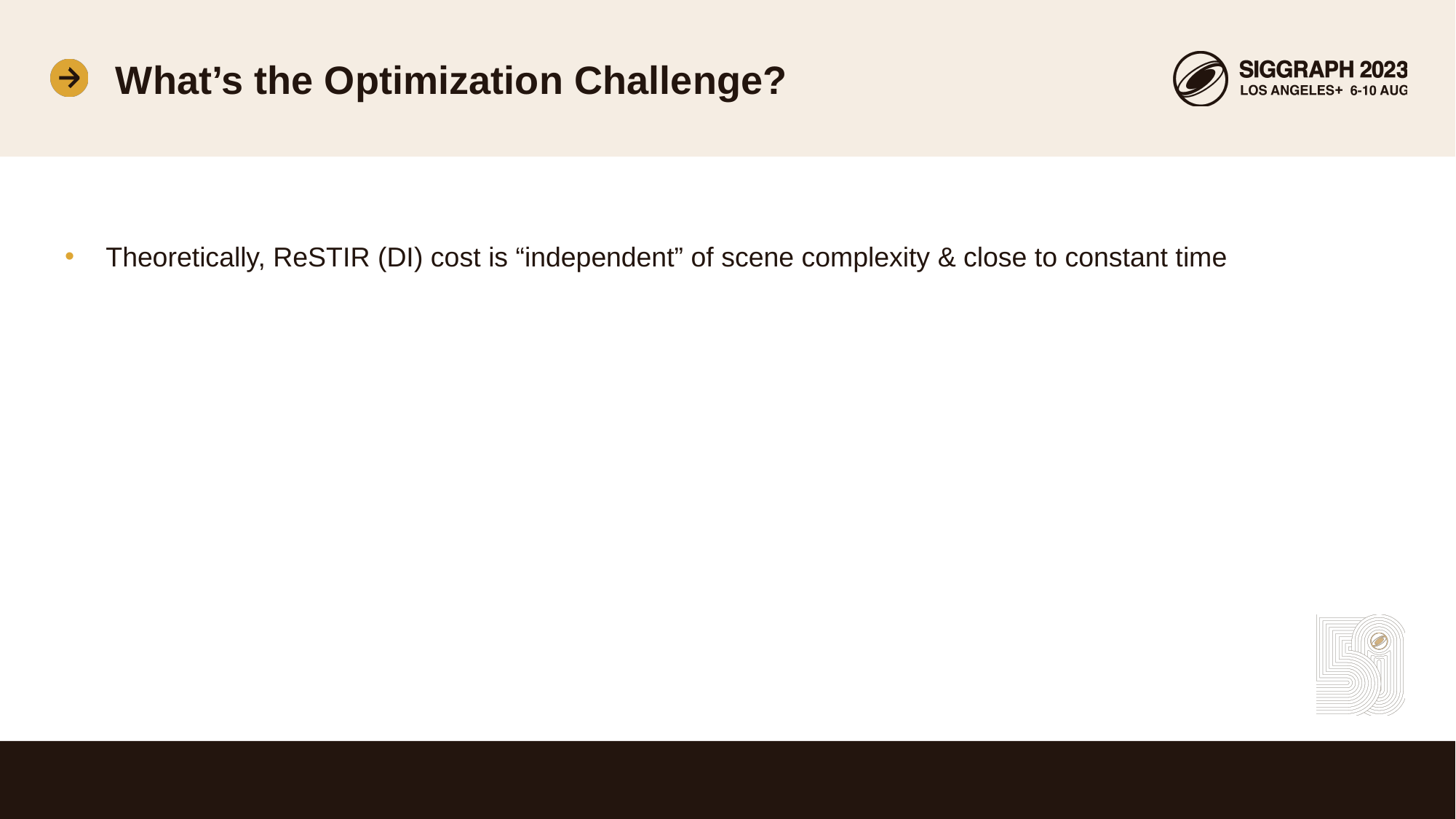

# What’s the Optimization Challenge?
Theoretically, ReSTIR (DI) cost is “independent” of scene complexity & close to constant time